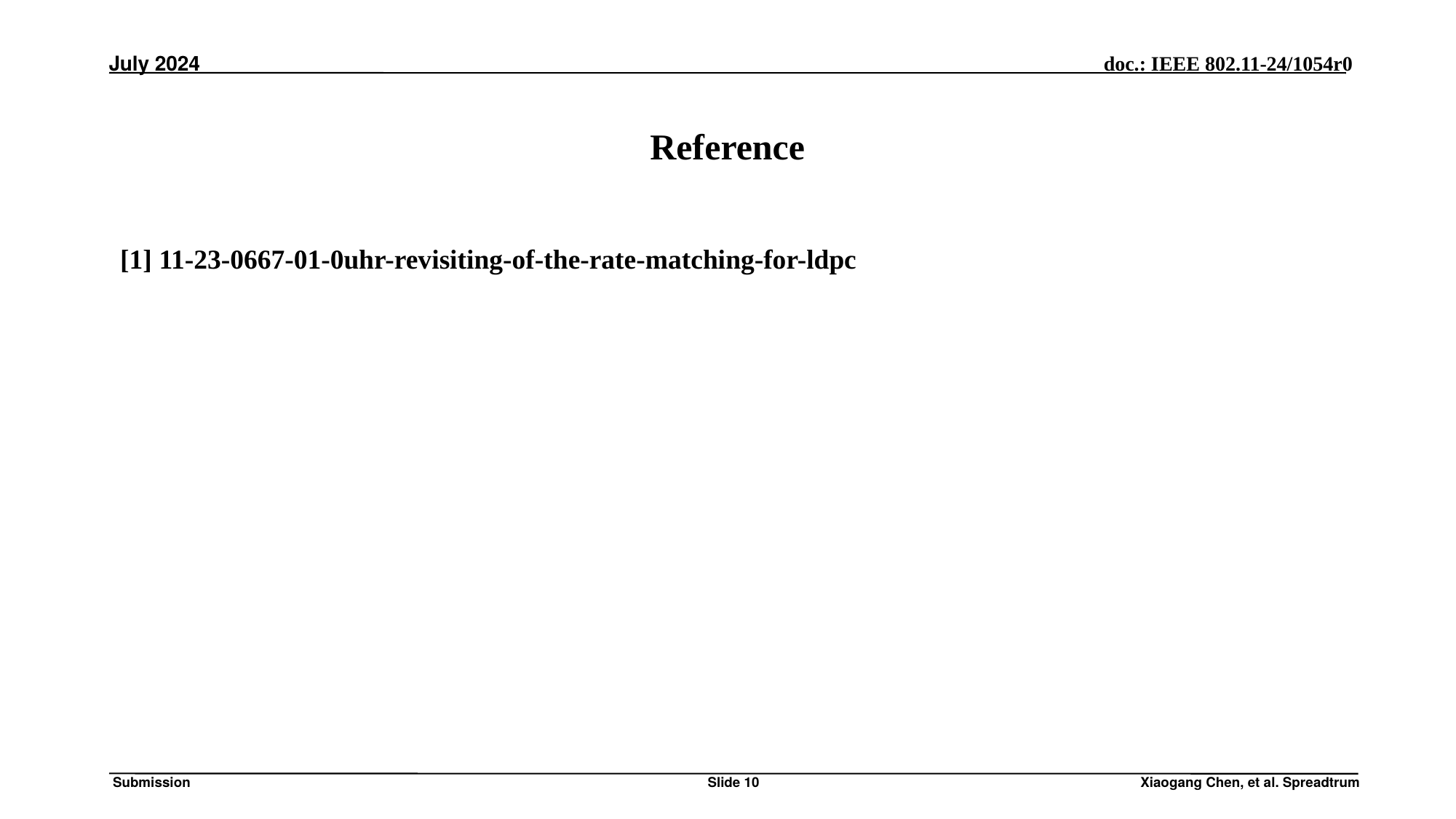

July 2024
# Reference
[1] 11-23-0667-01-0uhr-revisiting-of-the-rate-matching-for-ldpc
Slide 10
Xiaogang Chen, et al. Spreadtrum